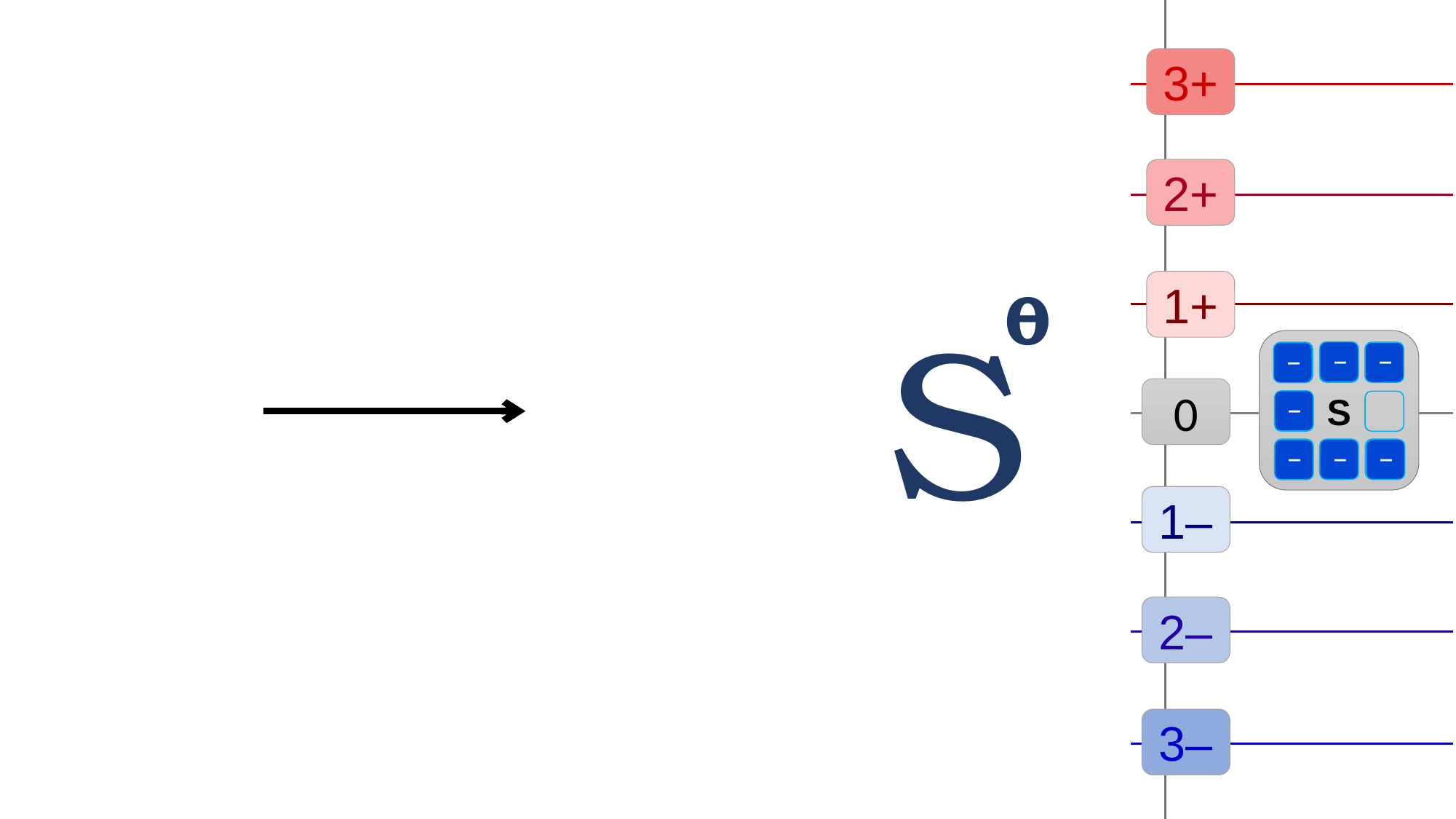

2+
2-
‒
S
+
4e
S
3+
2+
‒
1+
0
S
‒ 4e
2+
S
2-
S

S
‒

‒
‒
‒
‒
‒
‒
0
1‒
2‒
3‒